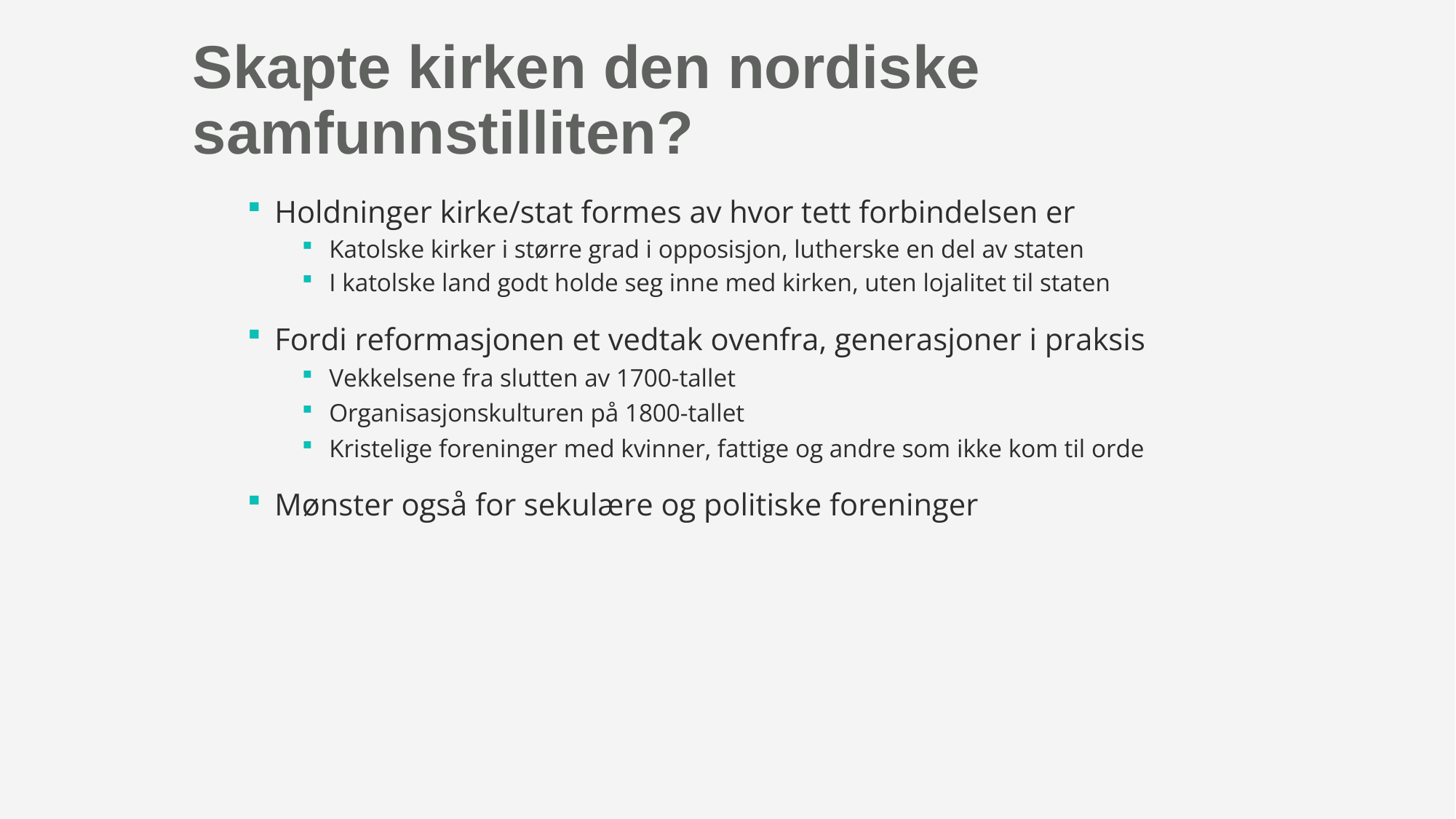

# Skapte kirken den nordiske samfunnstilliten?
Holdninger kirke/stat formes av hvor tett forbindelsen er
Katolske kirker i større grad i opposisjon, lutherske en del av staten
I katolske land godt holde seg inne med kirken, uten lojalitet til staten
Fordi reformasjonen et vedtak ovenfra, generasjoner i praksis
Vekkelsene fra slutten av 1700-tallet
Organisasjonskulturen på 1800-tallet
Kristelige foreninger med kvinner, fattige og andre som ikke kom til orde
Mønster også for sekulære og politiske foreninger